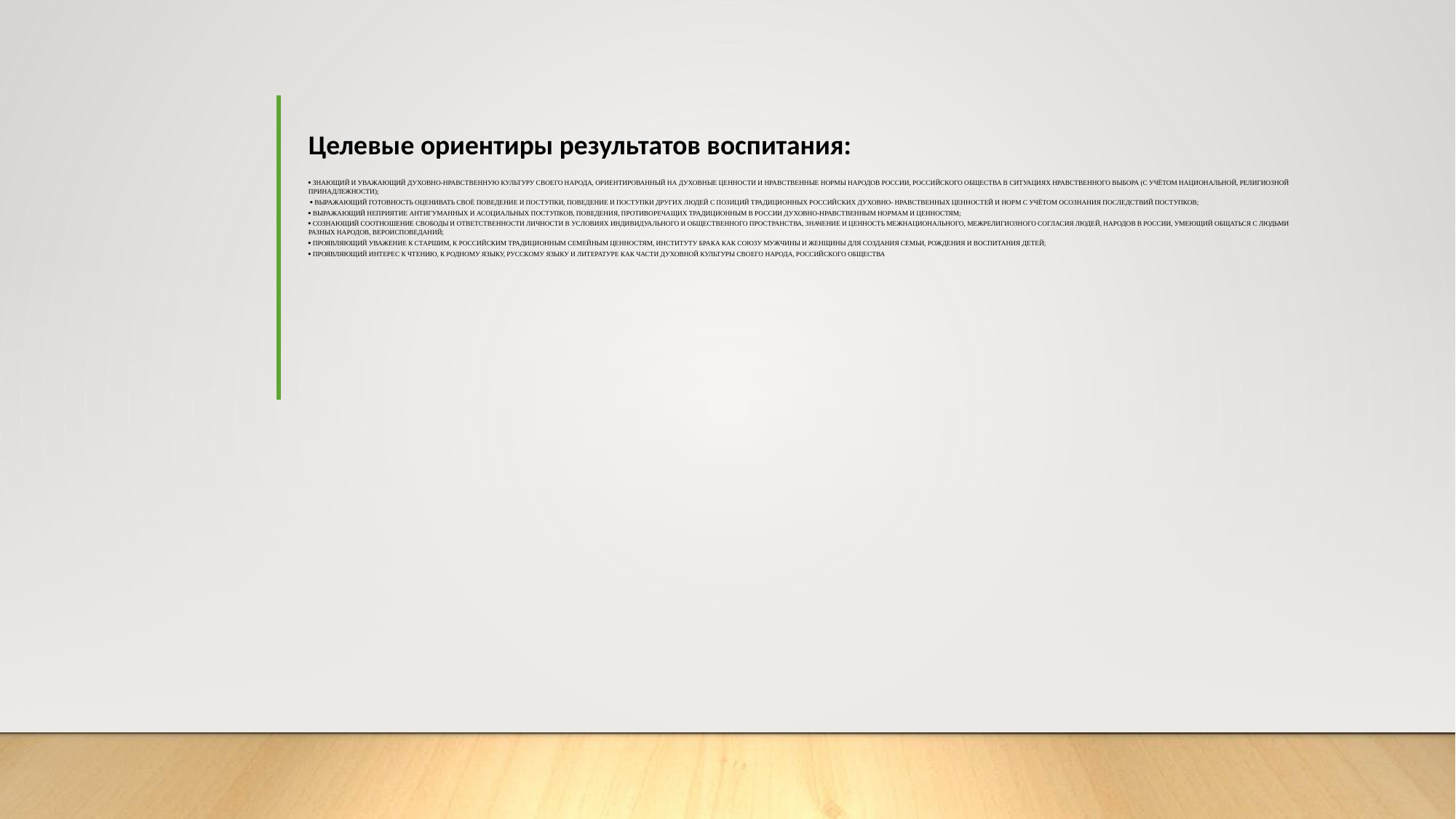

# Целевые ориентиры результатов воспитания:
• знающий и уважающий духовно-нравственную культуру своего народа, ориентированный на духовные ценности и нравственные нормы народов России, российского общества в ситуациях нравственного выбора (с учётом национальной, религиозной принадлежности);
 • выражающий готовность оценивать своё поведение и поступки, поведение и поступки других людей с позиций традиционных российских духовно- нравственных ценностей и норм с учётом осознания последствий поступков;
• выражающий неприятие антигуманных и асоциальных поступков, поведения, противоречащих традиционным в России духовно-нравственным нормам и ценностям;
• сознающий соотношение свободы и ответственности личности в условиях индивидуального и общественного пространства, значение и ценность межнационального, межрелигиозного согласия людей, народов в России, умеющий общаться с людьми разных народов, вероисповеданий;
• проявляющий уважение к старшим, к российским традиционным семейным ценностям, институту брака как союзу мужчины и женщины для создания семьи, рождения и воспитания детей;
• проявляющий интерес к чтению, к родному языку, русскому языку и литературе как части духовной культуры своего народа, российского общества